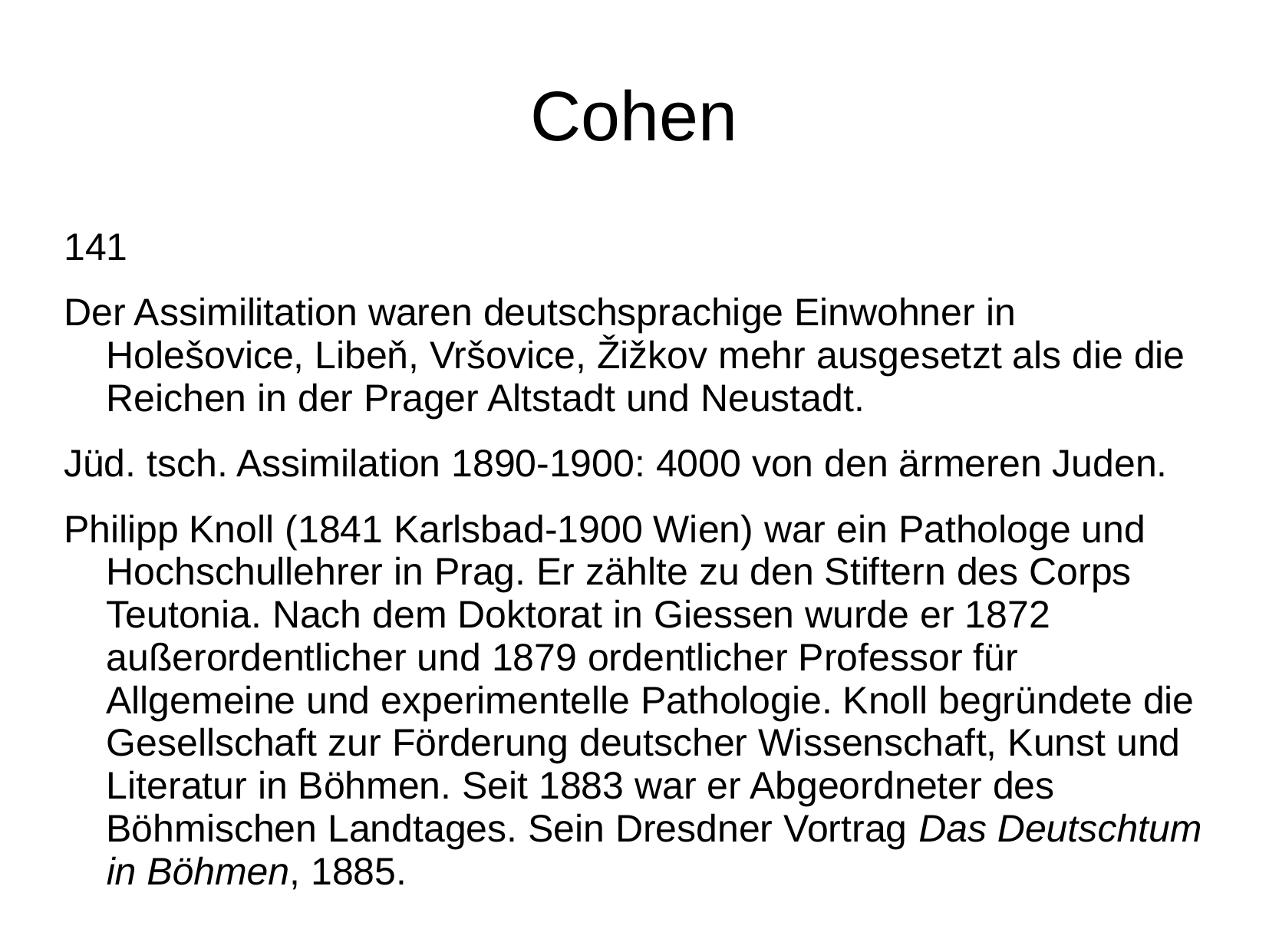

# Cohen
141
Der Assimilitation waren deutschsprachige Einwohner in Holešovice, Libeň, Vršovice, Žižkov mehr ausgesetzt als die die Reichen in der Prager Altstadt und Neustadt.
Jüd. tsch. Assimilation 1890-1900: 4000 von den ärmeren Juden.
Philipp Knoll (1841 Karlsbad-1900 Wien) war ein Pathologe und Hochschullehrer in Prag. Er zählte zu den Stiftern des Corps Teutonia. Nach dem Doktorat in Giessen wurde er 1872 außerordentlicher und 1879 ordentlicher Professor für Allgemeine und experimentelle Pathologie. Knoll begründete die Gesellschaft zur Förderung deutscher Wissenschaft, Kunst und Literatur in Böhmen. Seit 1883 war er Abgeordneter des Böhmischen Landtages. Sein Dresdner Vortrag Das Deutschtum in Böhmen, 1885.